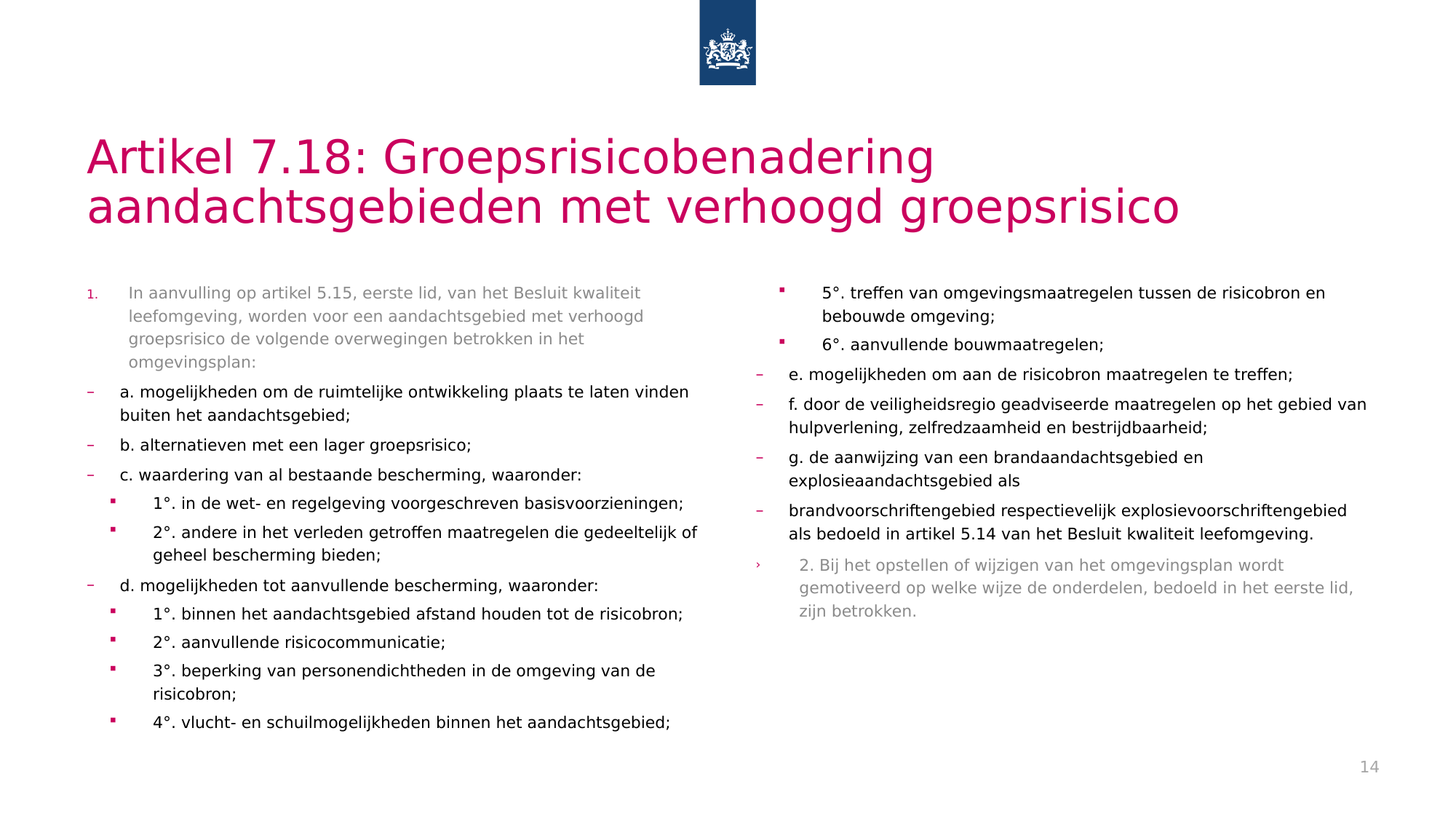

# Artikel 7.18: Groepsrisicobenadering aandachtsgebieden met verhoogd groepsrisico
In aanvulling op artikel 5.15, eerste lid, van het Besluit kwaliteit leefomgeving, worden voor een aandachtsgebied met verhoogd groepsrisico de volgende overwegingen betrokken in het omgevingsplan:
a. mogelijkheden om de ruimtelijke ontwikkeling plaats te laten vinden buiten het aandachtsgebied;
b. alternatieven met een lager groepsrisico;
c. waardering van al bestaande bescherming, waaronder:
1°. in de wet- en regelgeving voorgeschreven basisvoorzieningen;
2°. andere in het verleden getroffen maatregelen die gedeeltelijk of geheel bescherming bieden;
d. mogelijkheden tot aanvullende bescherming, waaronder:
1°. binnen het aandachtsgebied afstand houden tot de risicobron;
2°. aanvullende risicocommunicatie;
3°. beperking van personendichtheden in de omgeving van de risicobron;
4°. vlucht- en schuilmogelijkheden binnen het aandachtsgebied;
5°. treffen van omgevingsmaatregelen tussen de risicobron en bebouwde omgeving;
6°. aanvullende bouwmaatregelen;
e. mogelijkheden om aan de risicobron maatregelen te treffen;
f. door de veiligheidsregio geadviseerde maatregelen op het gebied van hulpverlening, zelfredzaamheid en bestrijdbaarheid;
g. de aanwijzing van een brandaandachtsgebied en explosieaandachtsgebied als
brandvoorschriftengebied respectievelijk explosievoorschriftengebied als bedoeld in artikel 5.14 van het Besluit kwaliteit leefomgeving.
2. Bij het opstellen of wijzigen van het omgevingsplan wordt gemotiveerd op welke wijze de onderdelen, bedoeld in het eerste lid, zijn betrokken.

14